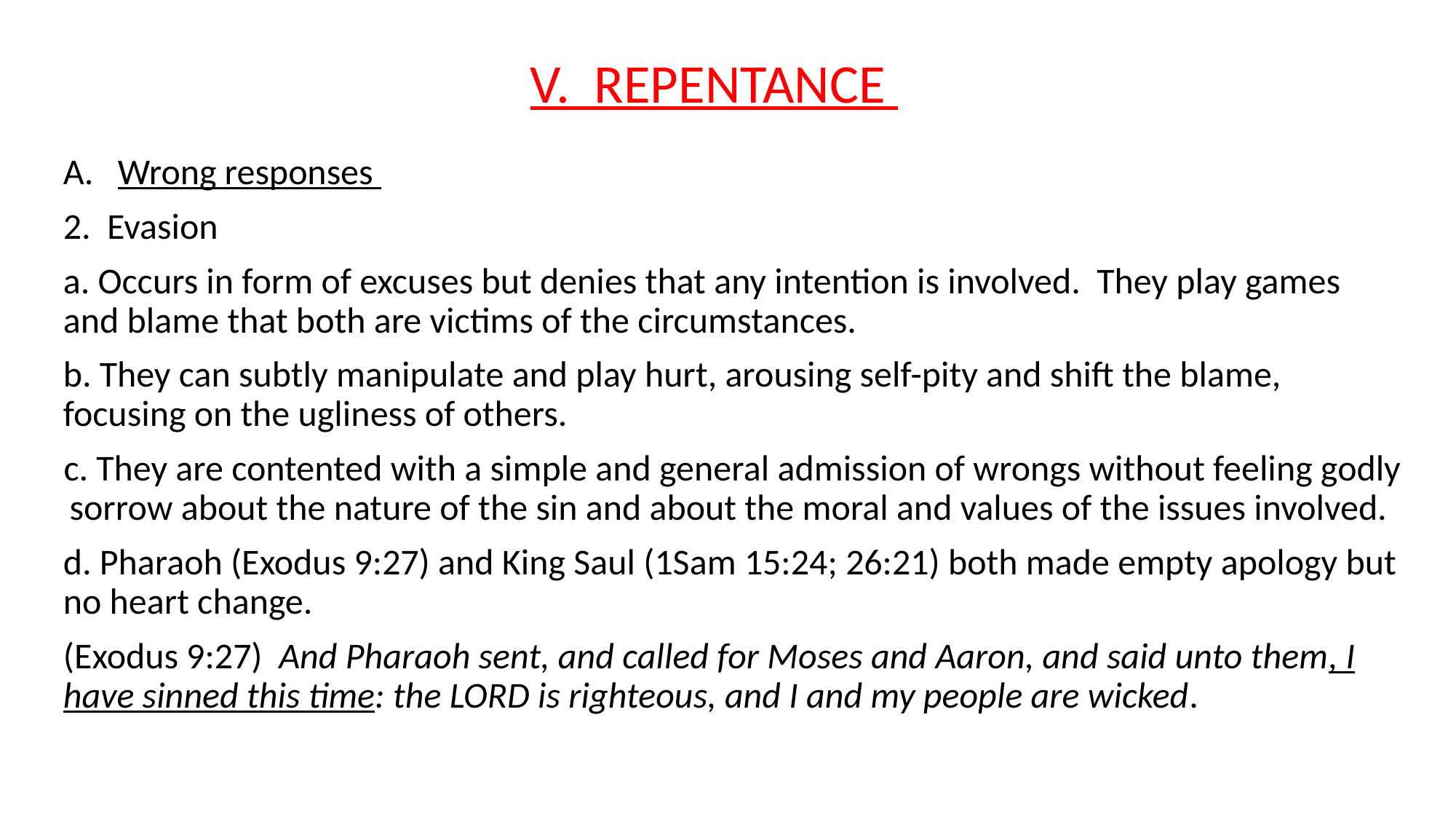

# V.  REPENTANCE
Wrong responses
2.  Evasion
a. Occurs in form of excuses but denies that any intention is involved.  They play games and blame that both are victims of the circumstances.
b. They can subtly manipulate and play hurt, arousing self-pity and shift the blame, focusing on the ugliness of others.
c. They are contented with a simple and general admission of wrongs without feeling godly sorrow about the nature of the sin and about the moral and values of the issues involved.
d. Pharaoh (Exodus 9:27) and King Saul (1Sam 15:24; 26:21) both made empty apology but no heart change.
(Exodus 9:27)  And Pharaoh sent, and called for Moses and Aaron, and said unto them, I have sinned this time: the LORD is righteous, and I and my people are wicked.